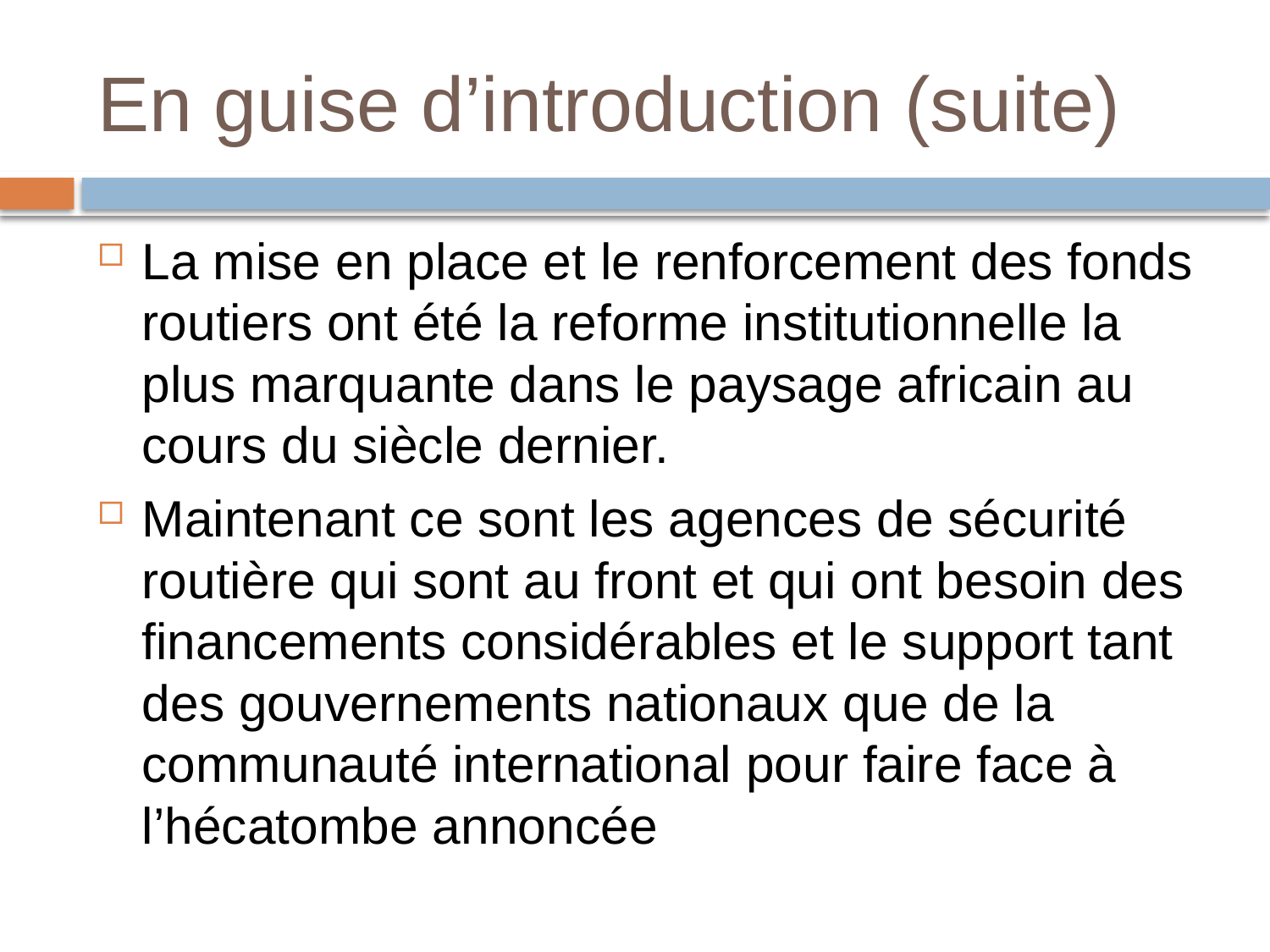

# En guise d’introduction (suite)
La mise en place et le renforcement des fonds routiers ont été la reforme institutionnelle la plus marquante dans le paysage africain au cours du siècle dernier.
Maintenant ce sont les agences de sécurité routière qui sont au front et qui ont besoin des financements considérables et le support tant des gouvernements nationaux que de la communauté international pour faire face à l’hécatombe annoncée